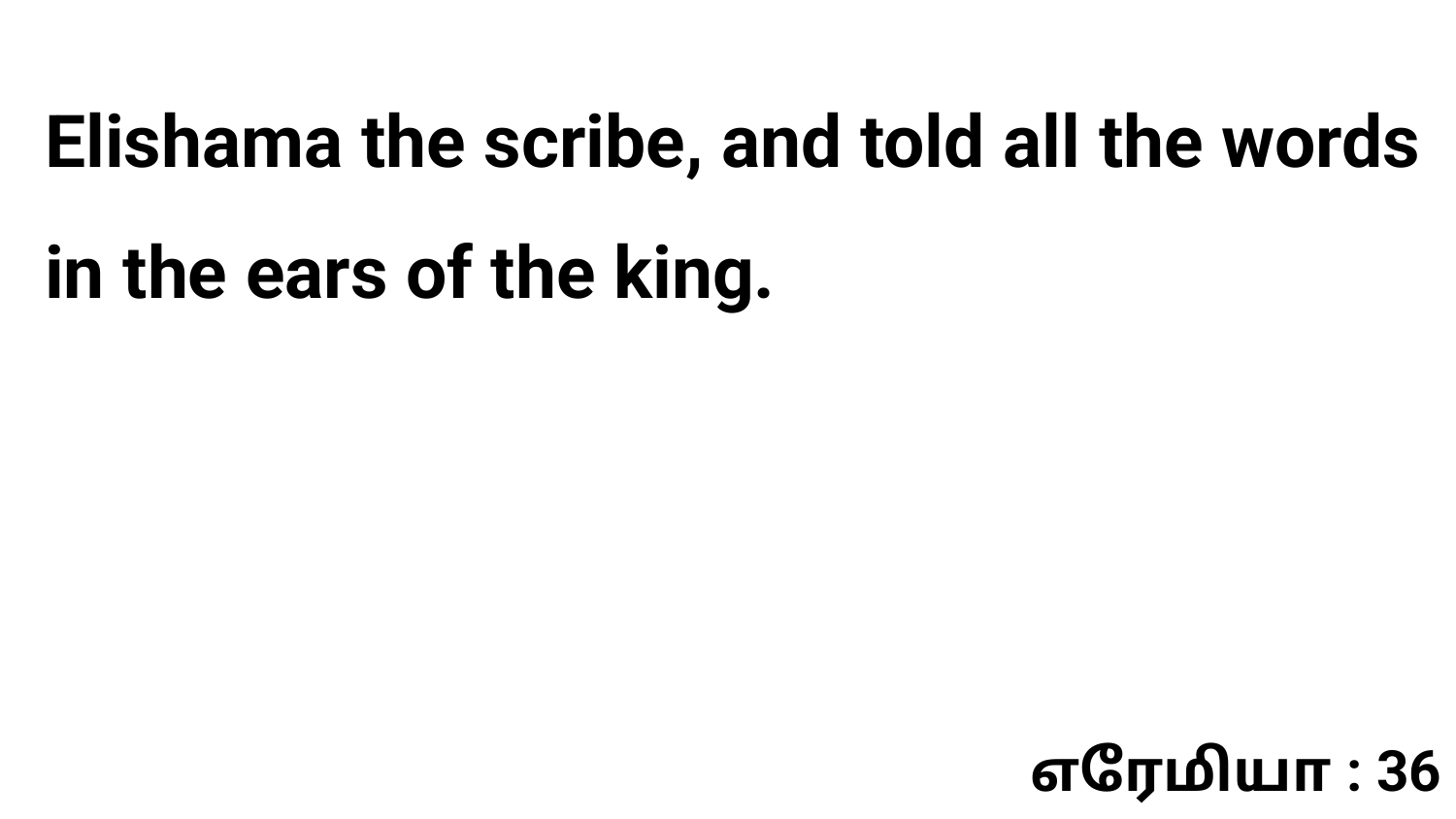

Elishama the scribe, and told all the words in the ears of the king.
எரேமியா : 36